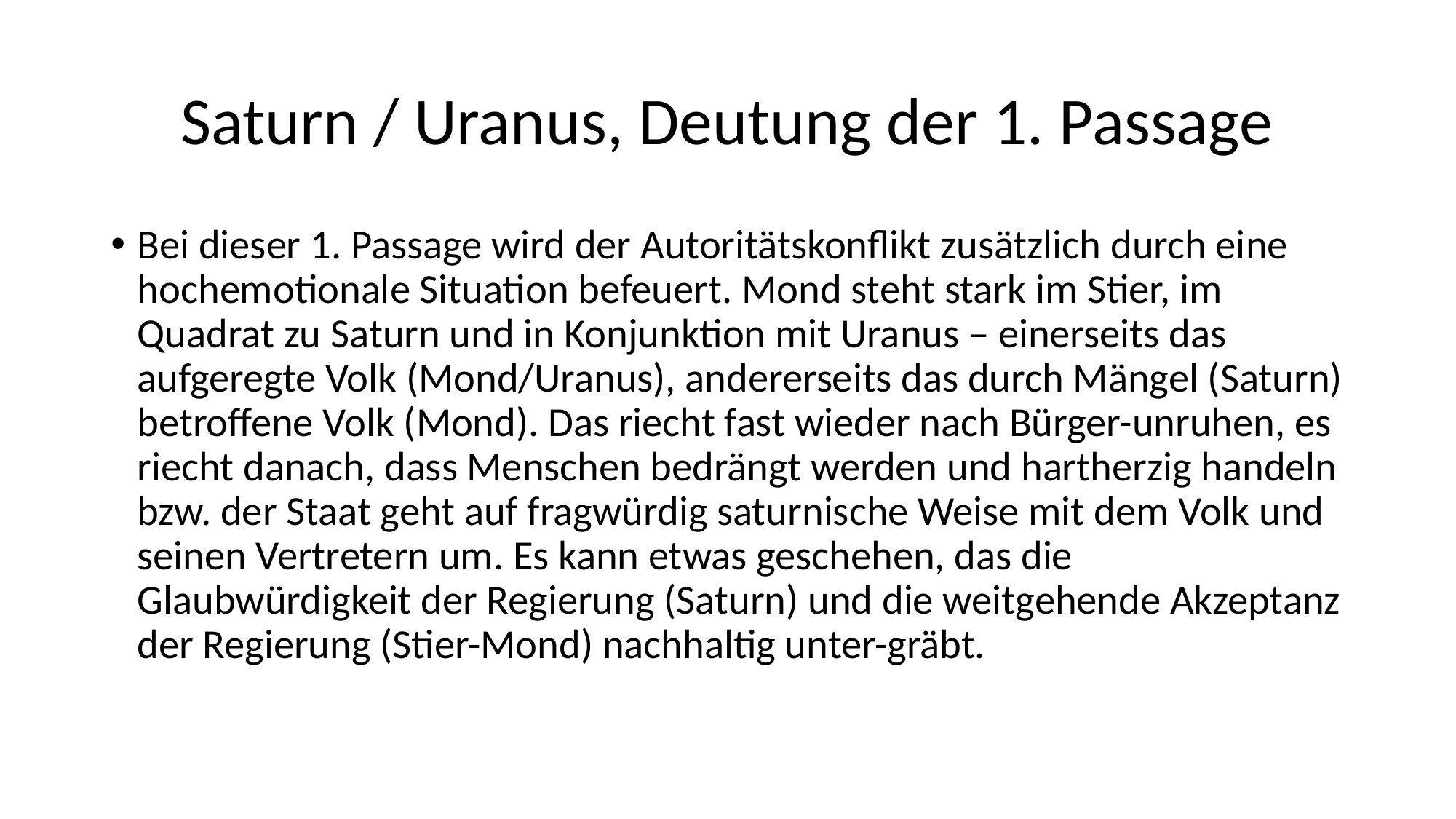

# Saturn / Uranus, Deutung der 1. Passage
Bei dieser 1. Passage wird der Autoritätskonflikt zusätzlich durch eine hochemotionale Situation befeuert. Mond steht stark im Stier, im Quadrat zu Saturn und in Konjunktion mit Uranus – einerseits das aufgeregte Volk (Mond/Uranus), andererseits das durch Mängel (Saturn) betroffene Volk (Mond). Das riecht fast wieder nach Bürger-unruhen, es riecht danach, dass Menschen bedrängt werden und hartherzig handeln bzw. der Staat geht auf fragwürdig saturnische Weise mit dem Volk und seinen Vertretern um. Es kann etwas geschehen, das die Glaubwürdigkeit der Regierung (Saturn) und die weitgehende Akzeptanz der Regierung (Stier-Mond) nachhaltig unter-gräbt.